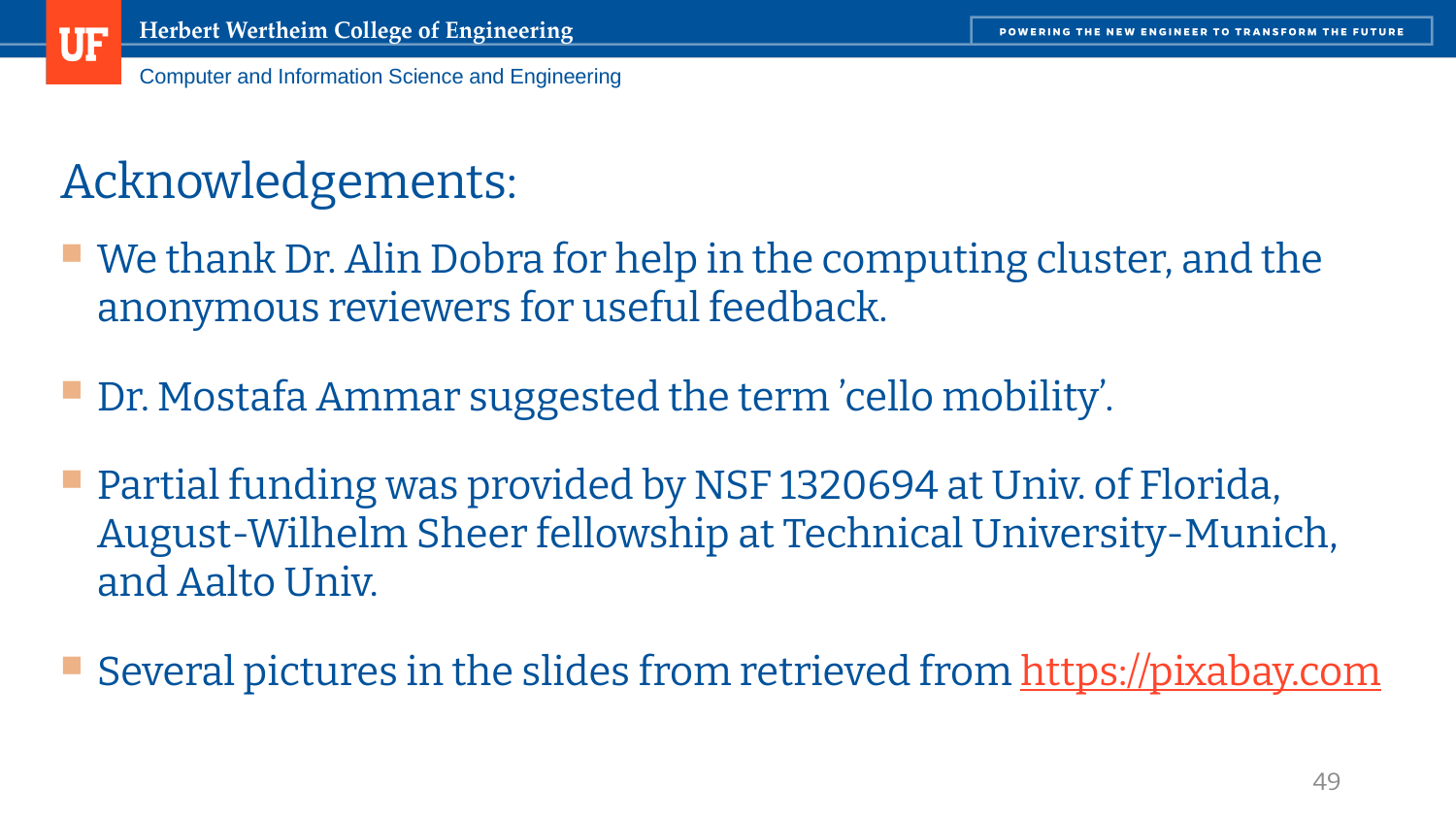

# Acknowledgements:
We thank Dr. Alin Dobra for help in the computing cluster, and the anonymous reviewers for useful feedback.
Dr. Mostafa Ammar suggested the term ’cello mobility’.
Partial funding was provided by NSF 1320694 at Univ. of Florida, August-Wilhelm Sheer fellowship at Technical University-Munich, and Aalto Univ.
Several pictures in the slides from retrieved from https://pixabay.com
49